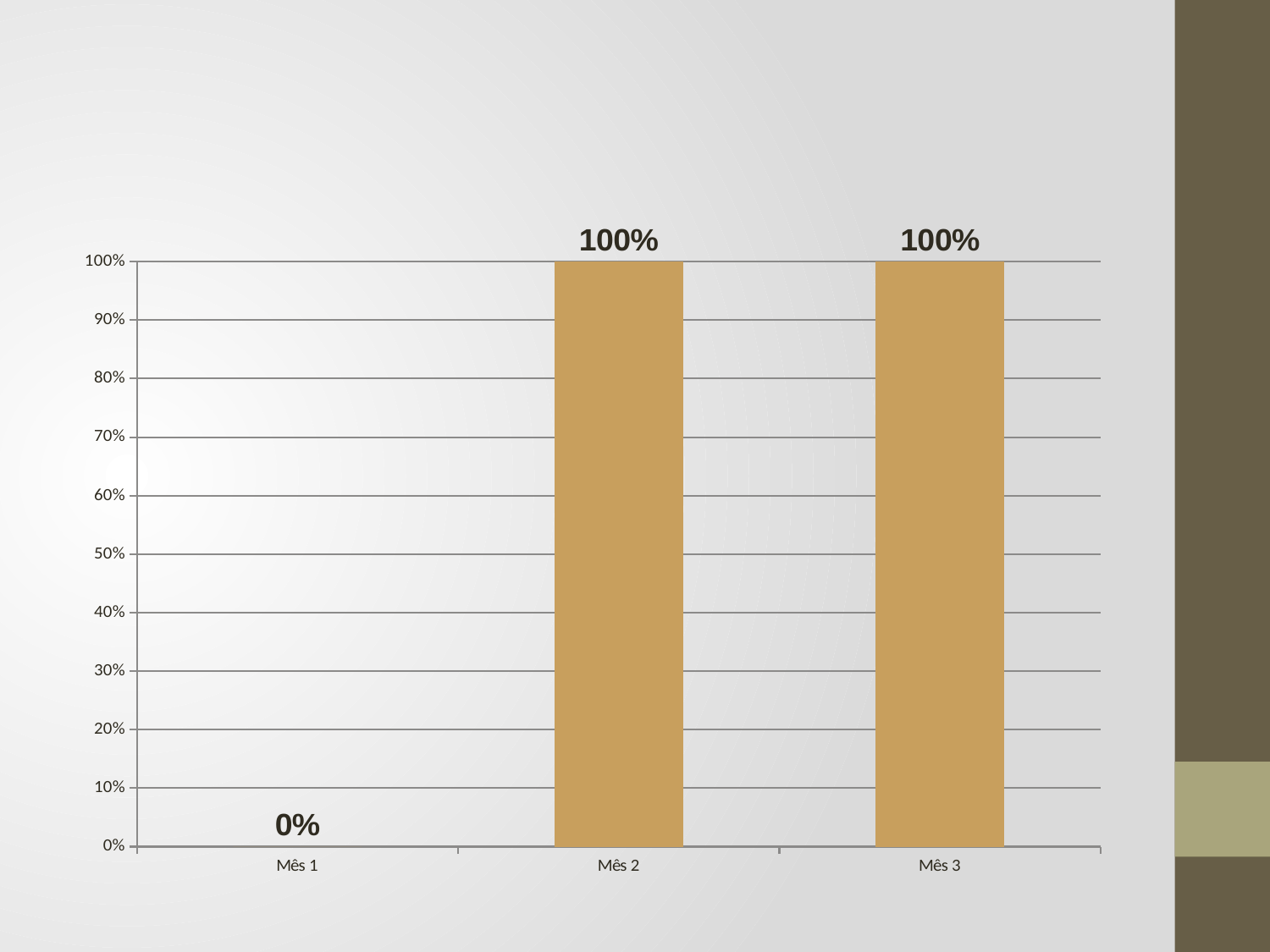

### Chart

| Category |  |
|---|---|
| Mês 1 | 0.0 |
| Mês 2 | 1.0 |
| Mês 3 | 1.0 |